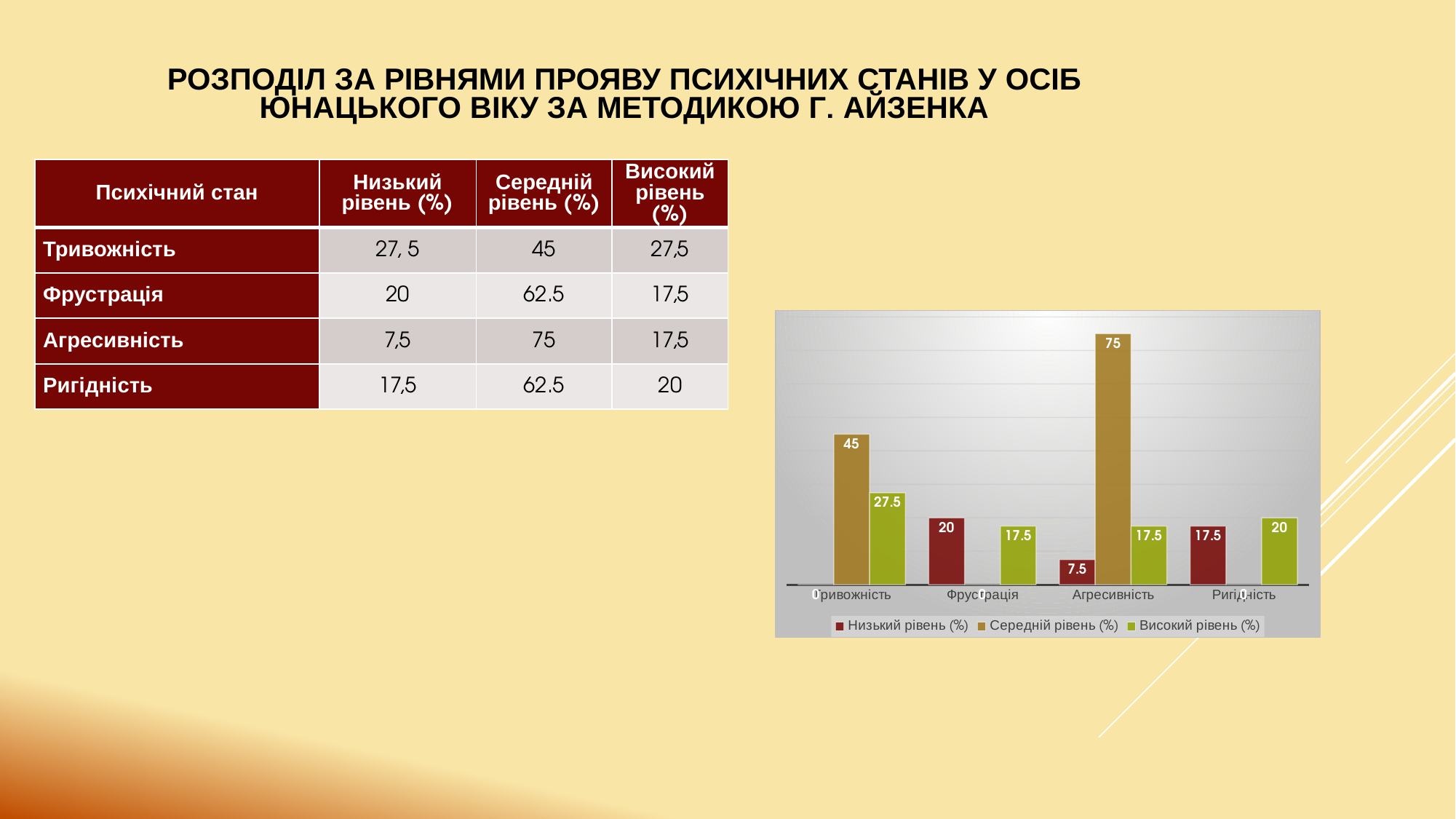

# Розподіл за рівнями прояву психічних станів у осіб юнацького віку за методикою Г. Айзенка
| Психічний стан | Низький рівень (%) | Середній рівень (%) | Високий рівень (%) |
| --- | --- | --- | --- |
| Тривожність | 27, 5 | 45 | 27,5 |
| Фрустрація | 20 | 62.5 | 17,5 |
| Агресивність | 7,5 | 75 | 17,5 |
| Ригідність | 17,5 | 62.5 | 20 |

### Chart

| Category | Низький рівень (%) | Середній рівень (%) | Високий рівень (%) |
|---|---|---|---|
| Тривожність | 0.0 | 45.0 | 27.5 |
| Фрустрація | 20.0 | 0.0 | 17.5 |
| Агресивність | 7.5 | 75.0 | 17.5 |
| Ригідність | 17.5 | 0.0 | 20.0 |